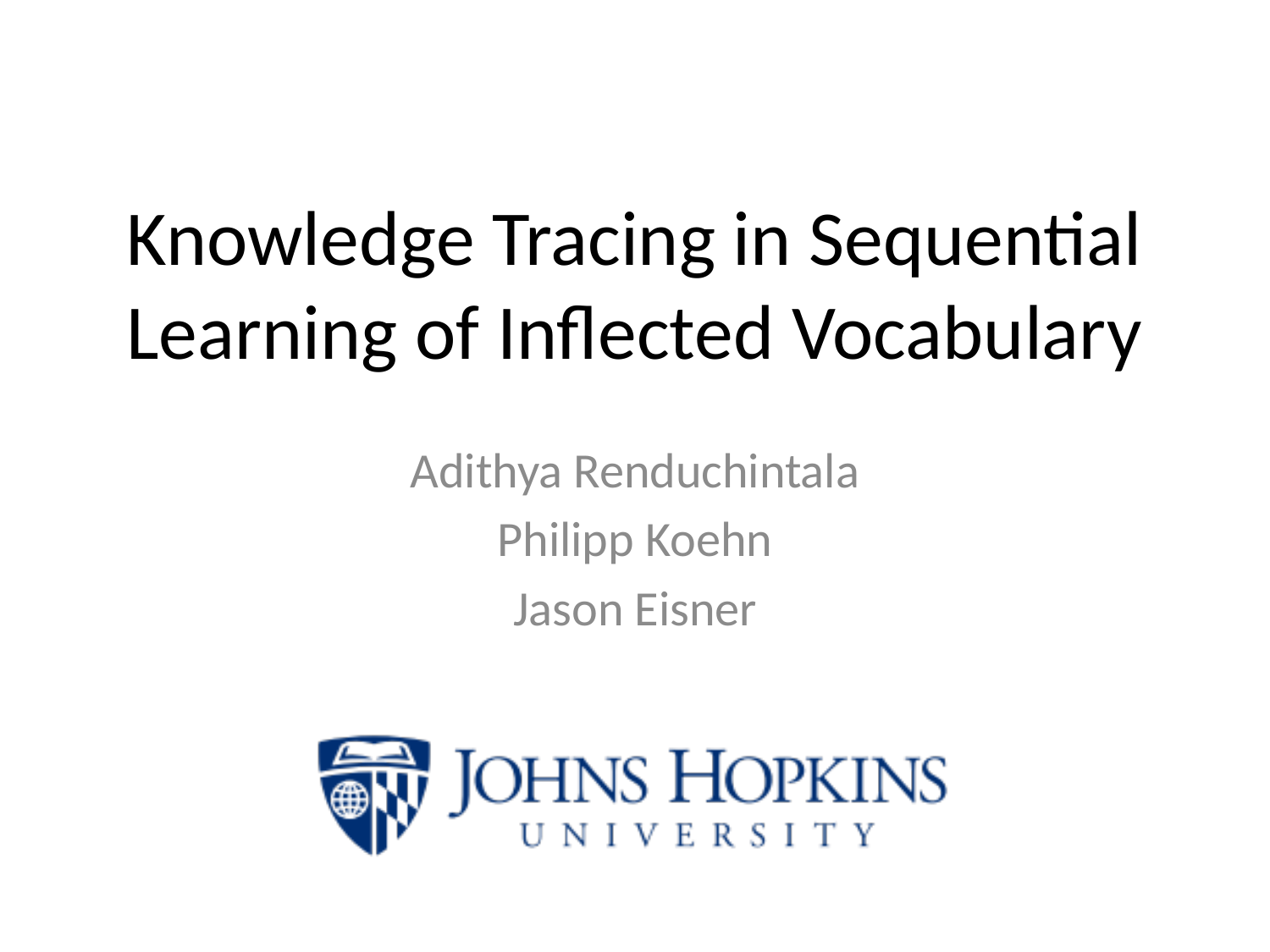

# Knowledge Tracing in Sequential Learning of Inflected Vocabulary
Adithya Renduchintala
Philipp Koehn
Jason Eisner